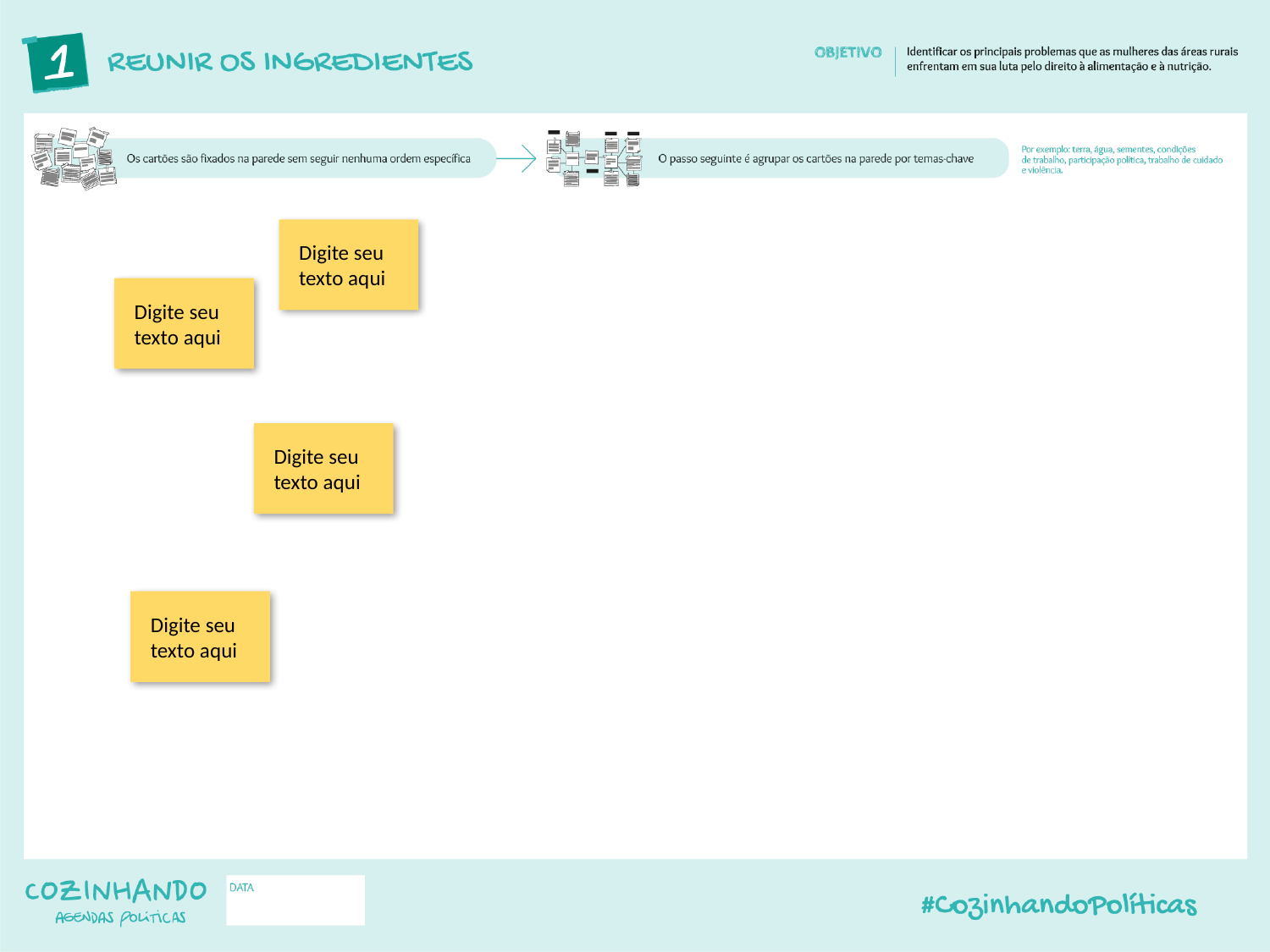

Digite seu texto aqui
Digite seu texto aqui
Digite seu texto aqui
Digite seu texto aqui